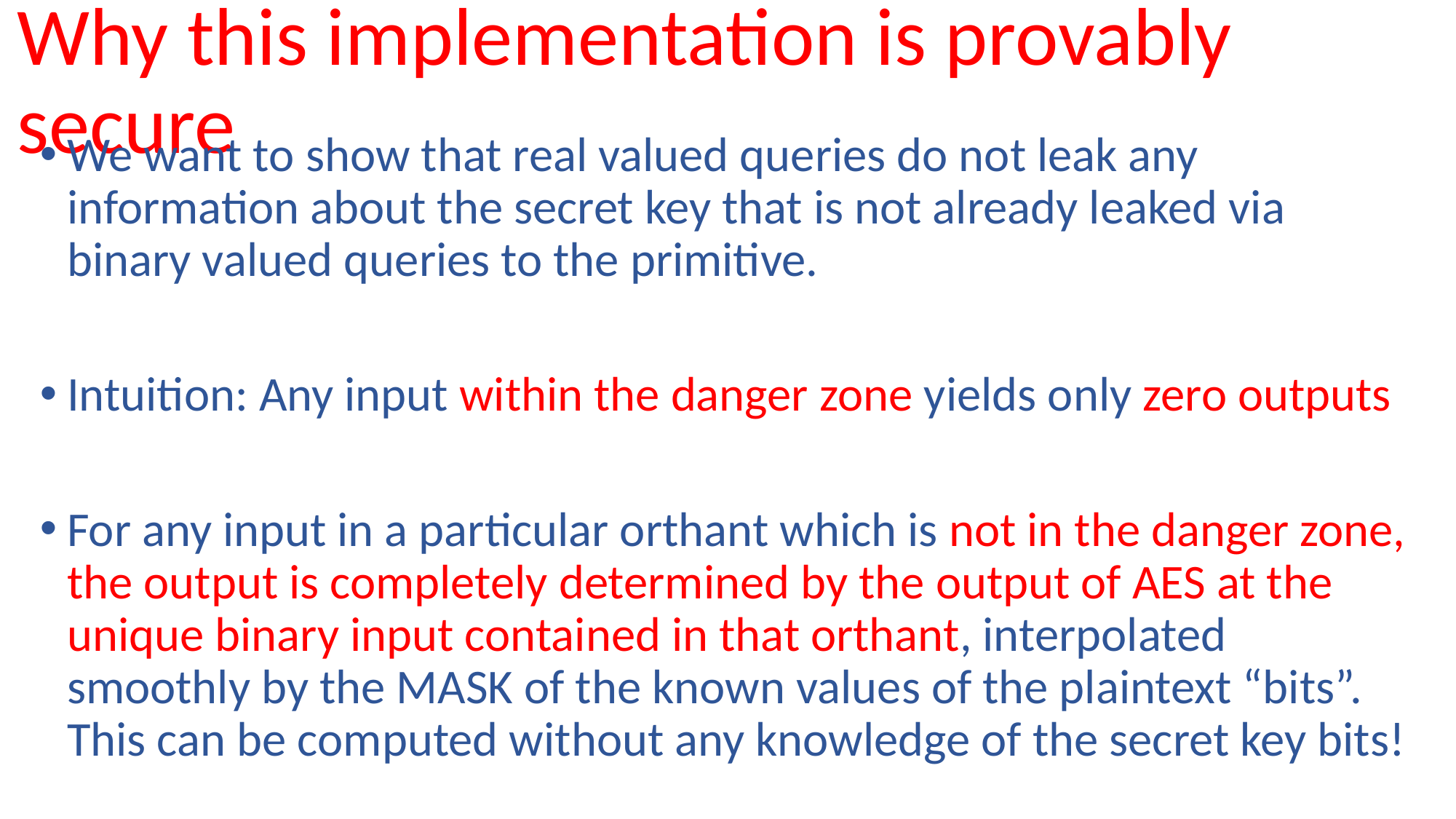

# Why this implementation is provably secure
We want to show that real valued queries do not leak any information about the secret key that is not already leaked via binary valued queries to the primitive.

Intuition: Any input within the danger zone yields only zero outputs

For any input in a particular orthant which is not in the danger zone, the output is completely determined by the output of AES at the unique binary input contained in that orthant, interpolated smoothly by the MASK of the known values of the plaintext “bits”. This can be computed without any knowledge of the secret key bits!